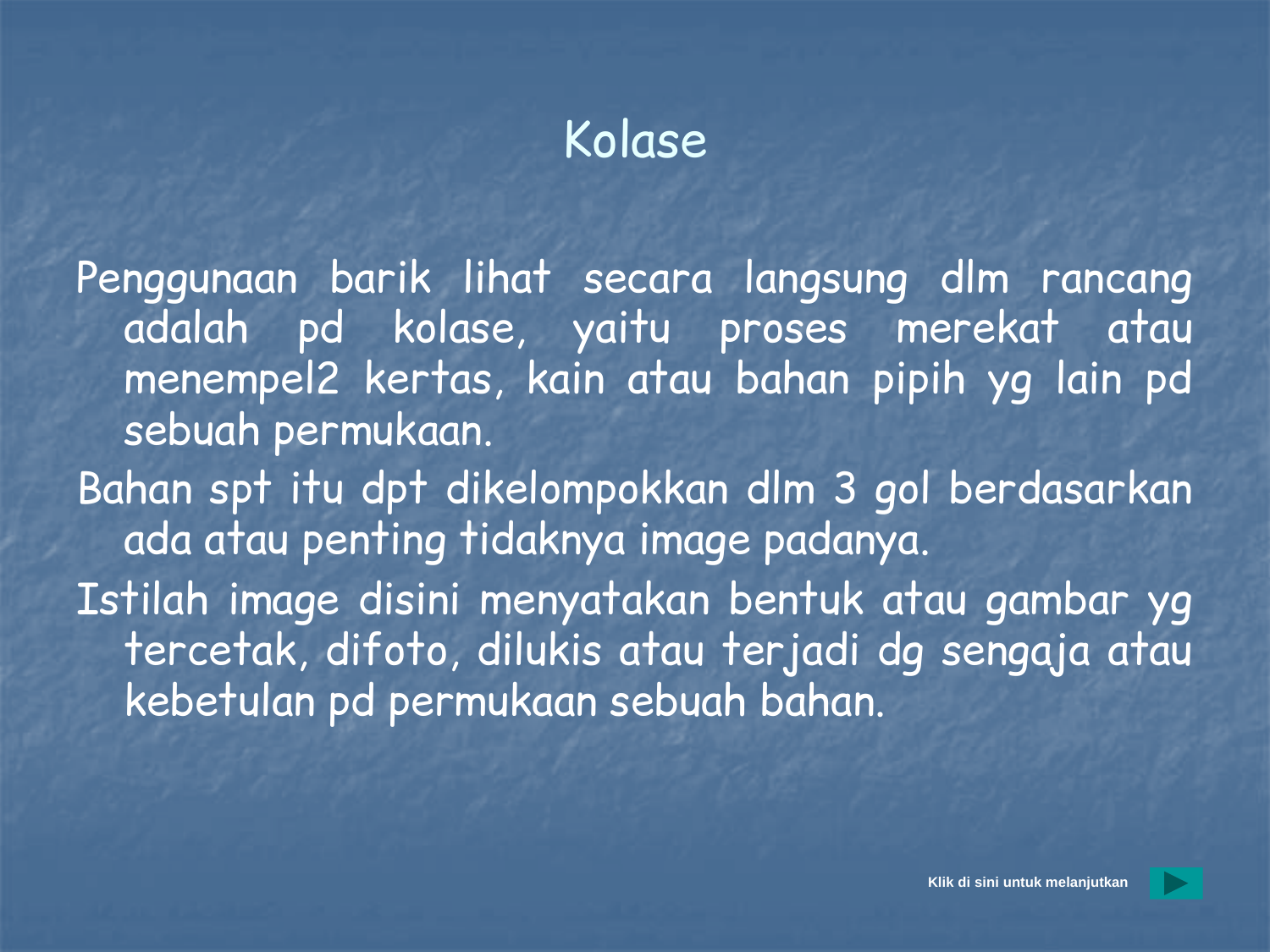

# Kolase
Penggunaan barik lihat secara langsung dlm rancang adalah pd kolase, yaitu proses merekat atau menempel2 kertas, kain atau bahan pipih yg lain pd sebuah permukaan.
Bahan spt itu dpt dikelompokkan dlm 3 gol berdasarkan ada atau penting tidaknya image padanya.
Istilah image disini menyatakan bentuk atau gambar yg tercetak, difoto, dilukis atau terjadi dg sengaja atau kebetulan pd permukaan sebuah bahan.

Klik di sini untuk melanjutkan